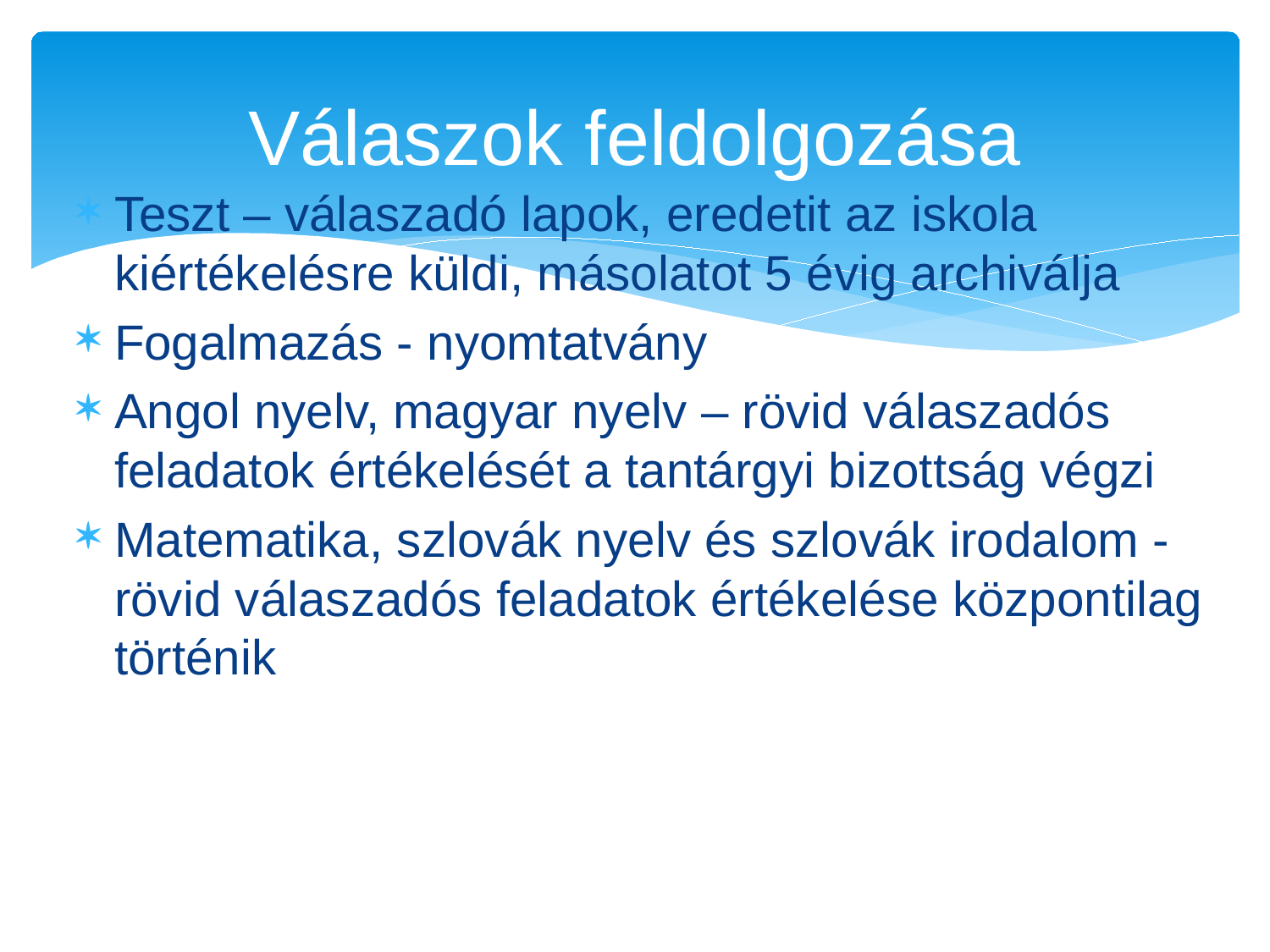

# Válaszok feldolgozása
Teszt – válaszadó lapok, eredetit az iskola kiértékelésre küldi, másolatot 5 évig archiválja
Fogalmazás - nyomtatvány
Angol nyelv, magyar nyelv – rövid válaszadós feladatok értékelését a tantárgyi bizottság végzi
Matematika, szlovák nyelv és szlovák irodalom - rövid válaszadós feladatok értékelése központilag történik